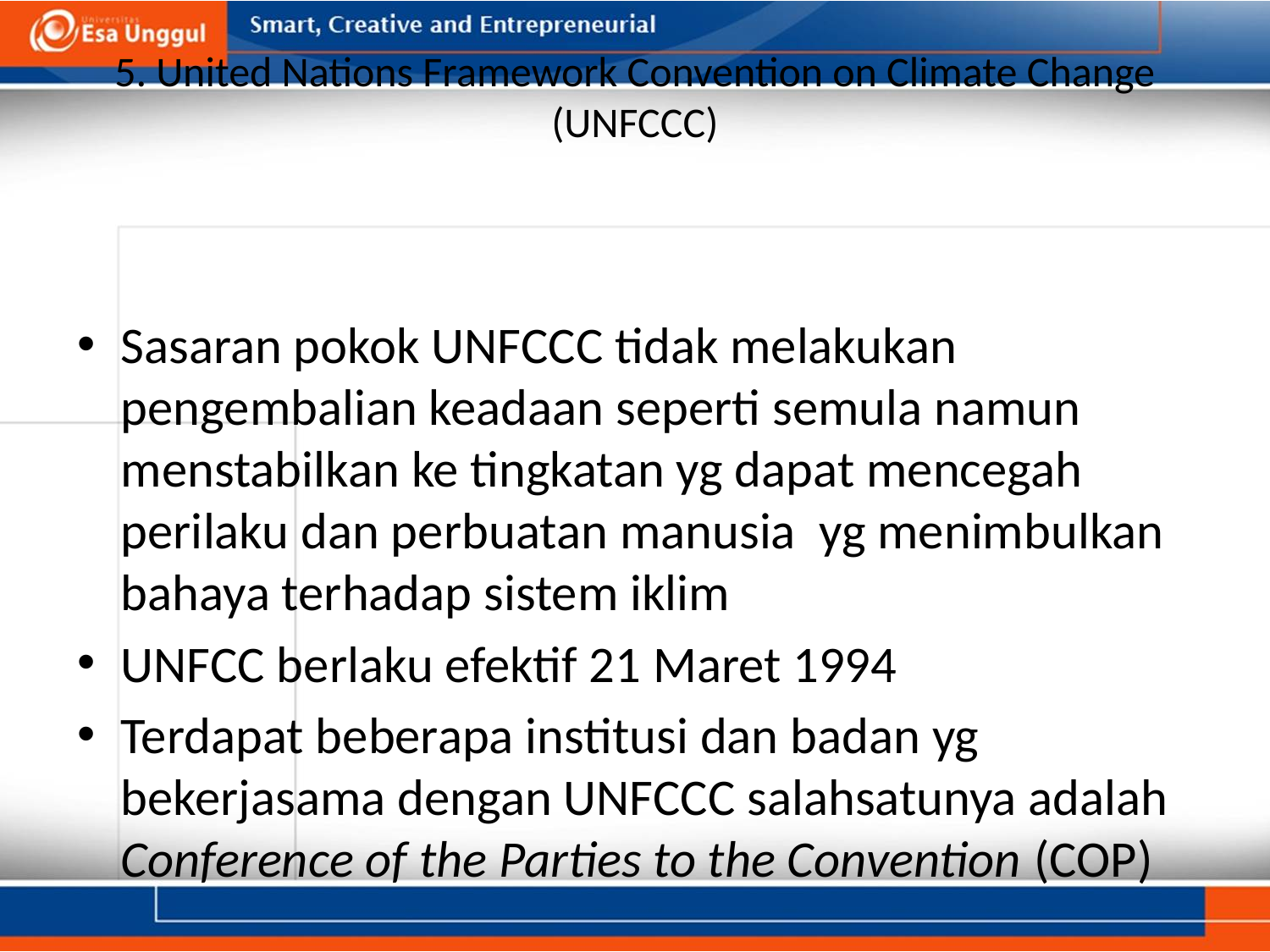

# 5. United Nations Framework Convention on Climate Change (UNFCCC)
Sasaran pokok UNFCCC tidak melakukan pengembalian keadaan seperti semula namun menstabilkan ke tingkatan yg dapat mencegah perilaku dan perbuatan manusia  yg menimbulkan bahaya terhadap sistem iklim
UNFCC berlaku efektif 21 Maret 1994
Terdapat beberapa institusi dan badan yg bekerjasama dengan UNFCCC salahsatunya adalah Conference of the Parties to the Convention (COP)